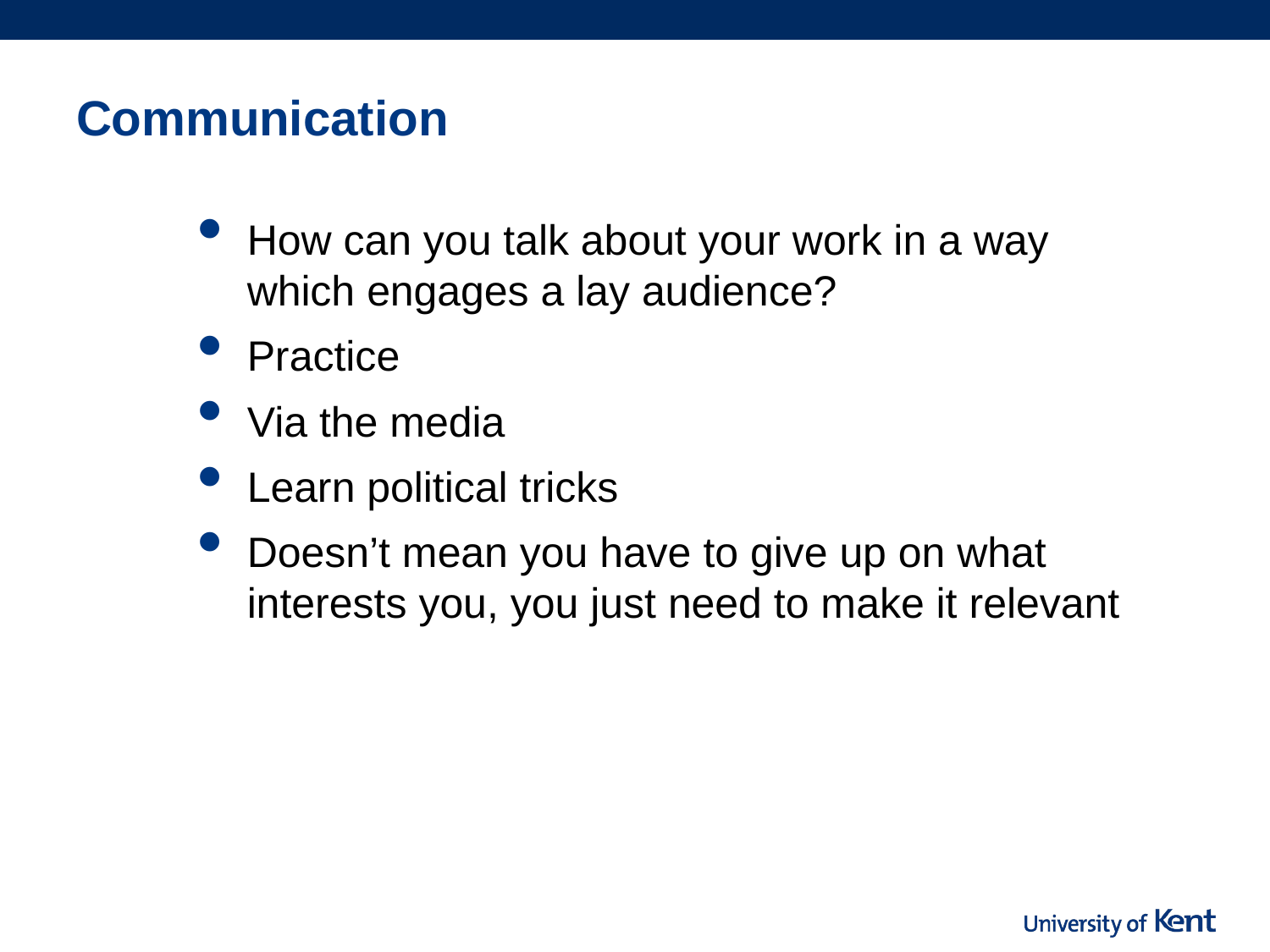

# Communication
How can you talk about your work in a way which engages a lay audience?
Practice
Via the media
Learn political tricks
Doesn’t mean you have to give up on what interests you, you just need to make it relevant